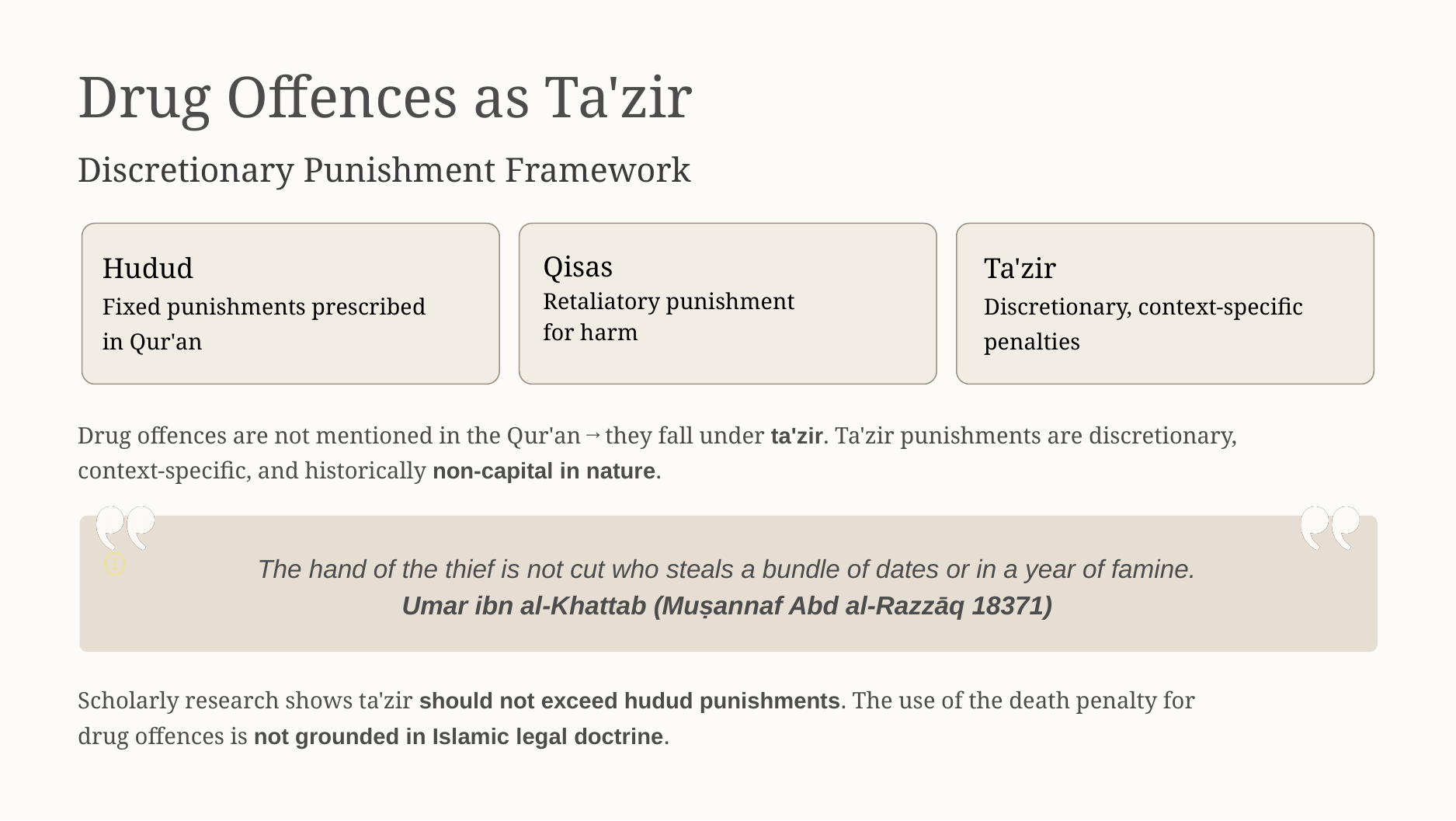

Drug Offences as Ta'zir
Discretionary Punishment Framework

Hudud
Fixed punishments prescribed in Qur'an
Ta'zir
Discretionary, context-specific penalties
Qisas
Retaliatory punishment for harm
→
Drug offences are not mentioned in the Qur'an
 they fall under ta'zir. Ta'zir punishments are discretionary,
context-specific, and historically non-capital in nature.

The hand of the thief is not cut who steals a bundle of dates or in a year of famine.
Umar ibn al-Khattab (Muṣannaf Abd al-Razzāq 18371)
Scholarly research shows ta'zir should not exceed hudud punishments. The use of the death penalty for drug offences is not grounded in Islamic legal doctrine.